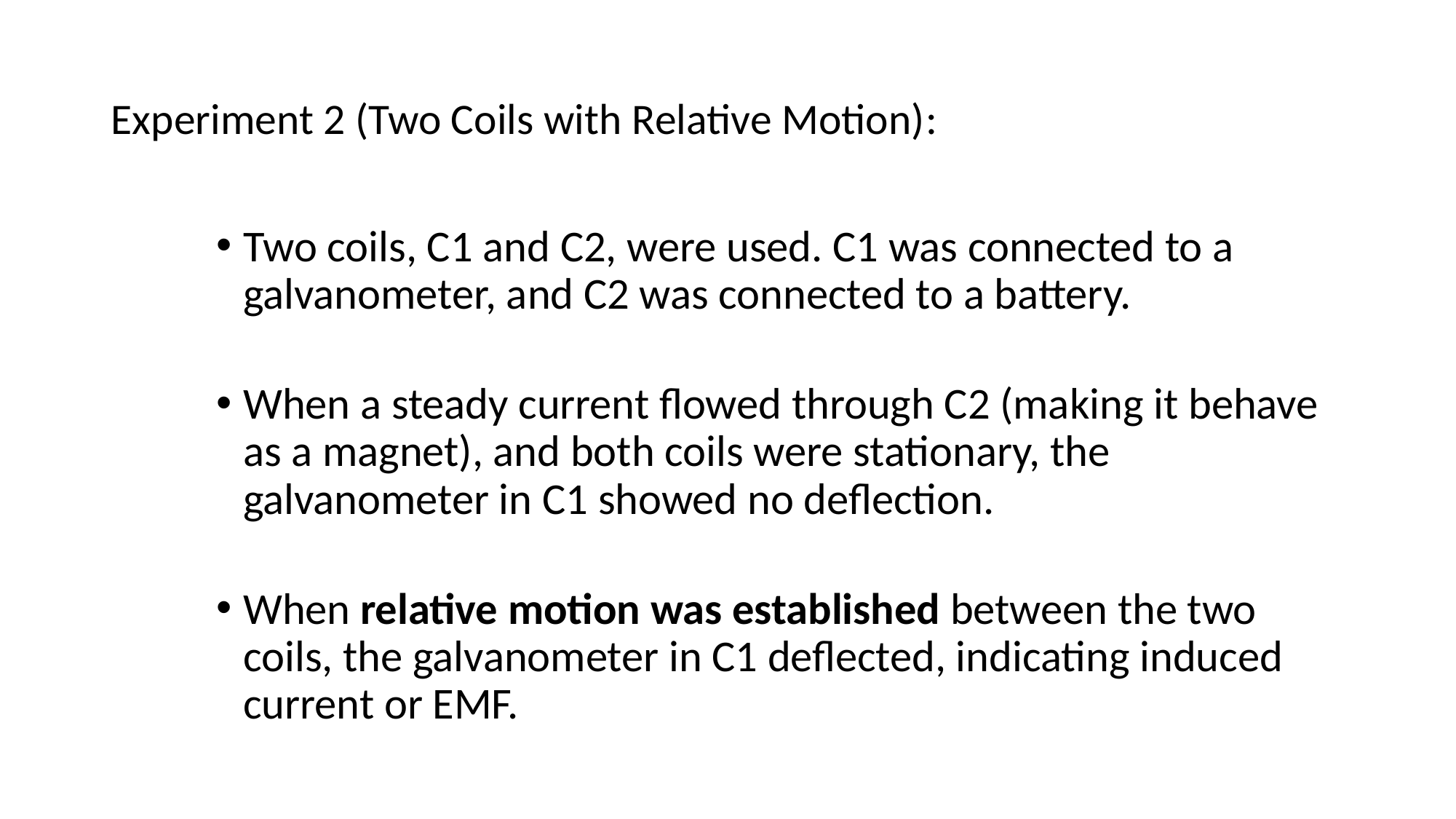

# Experiment 2 (Two Coils with Relative Motion):
Two coils, C1 and C2, were used. C1 was connected to a galvanometer, and C2 was connected to a battery.

When a steady current flowed through C2 (making it behave as a magnet), and both coils were stationary, the galvanometer in C1 showed no deflection.

When relative motion was established between the two coils, the galvanometer in C1 deflected, indicating induced current or EMF.